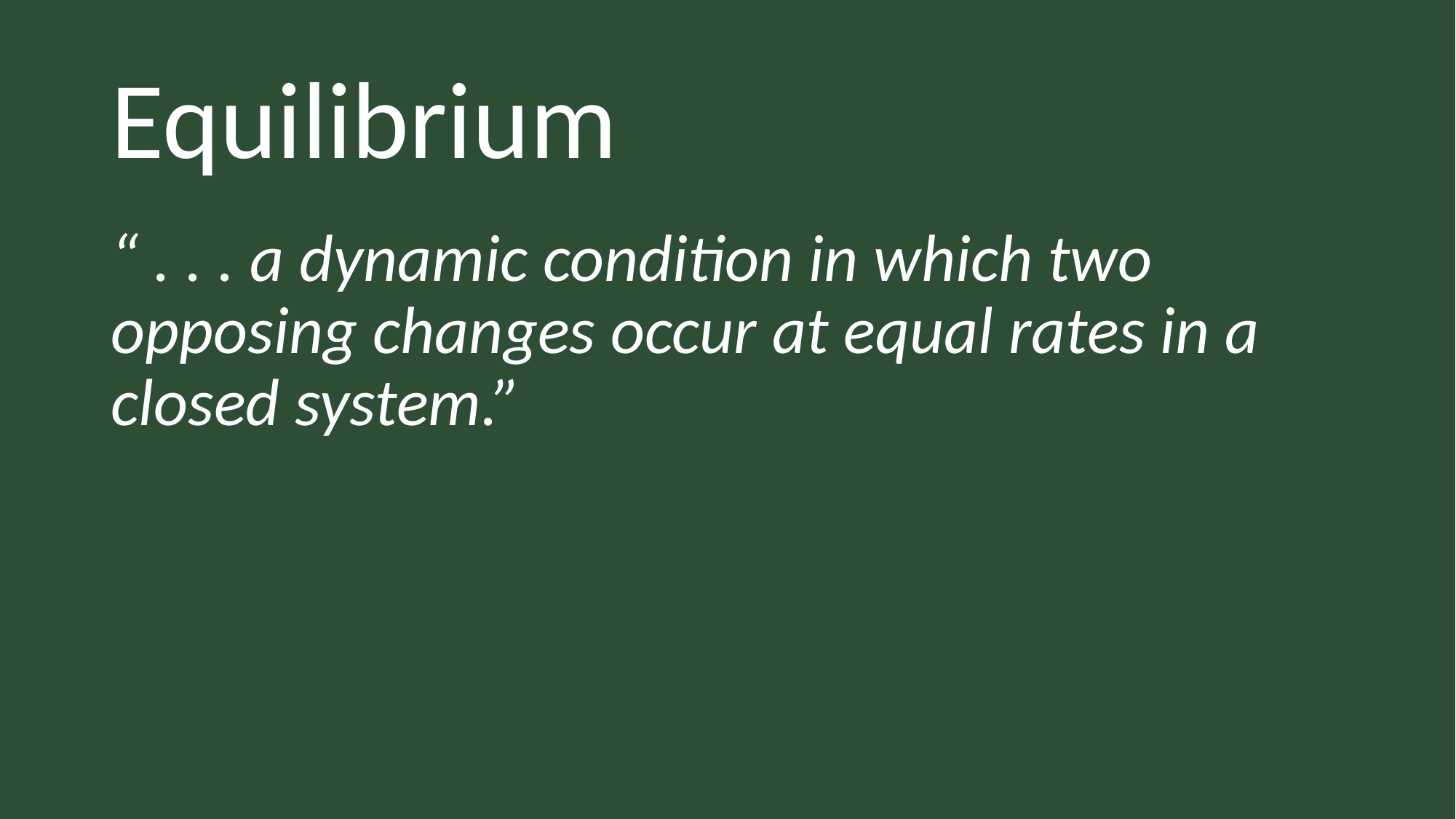

# Equilibrium
“ . . . a dynamic condition in which two opposing changes occur at equal rates in a closed system.”